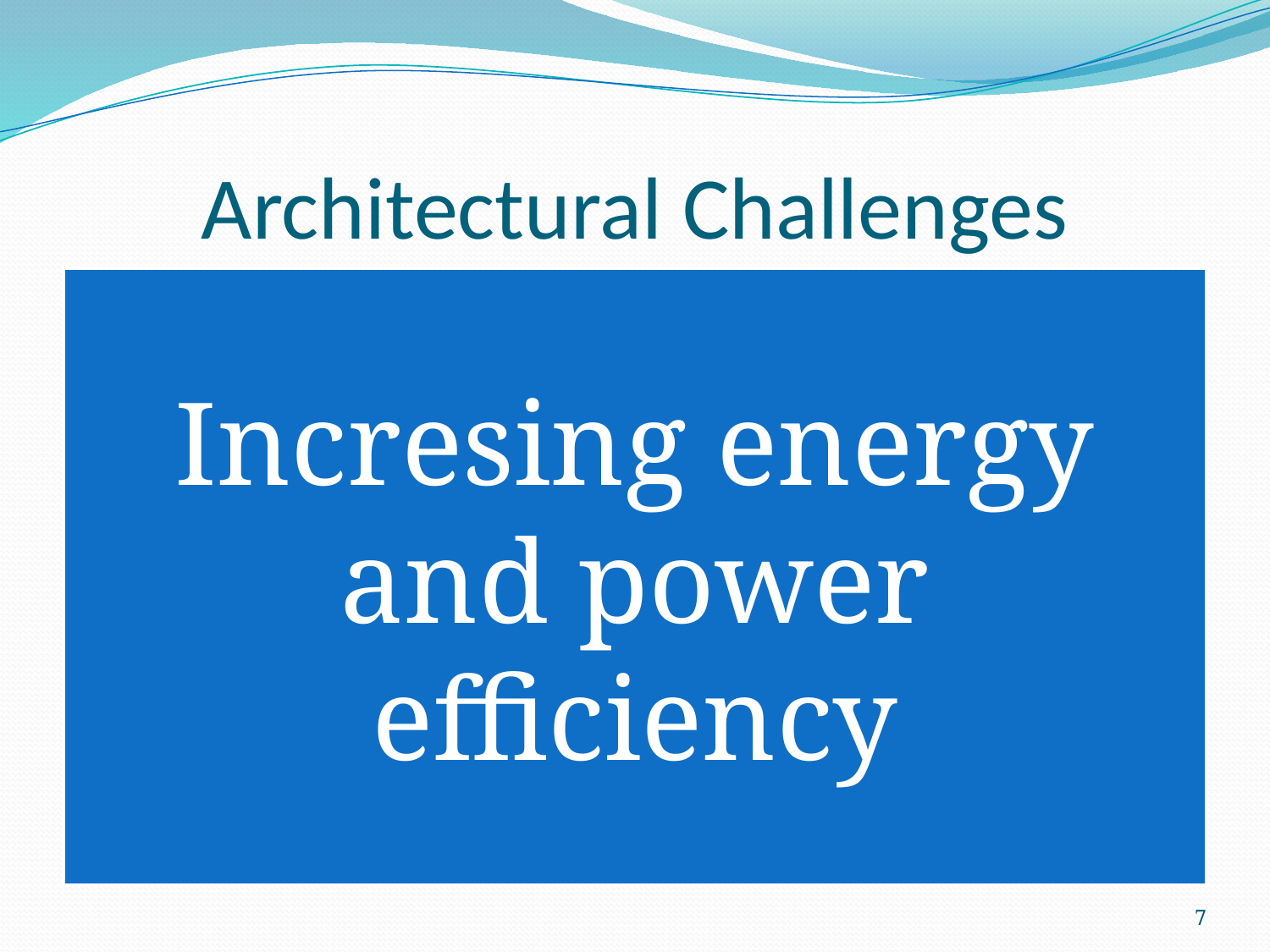

# Architectural Challenges
Incresing energy and power efficiency
7